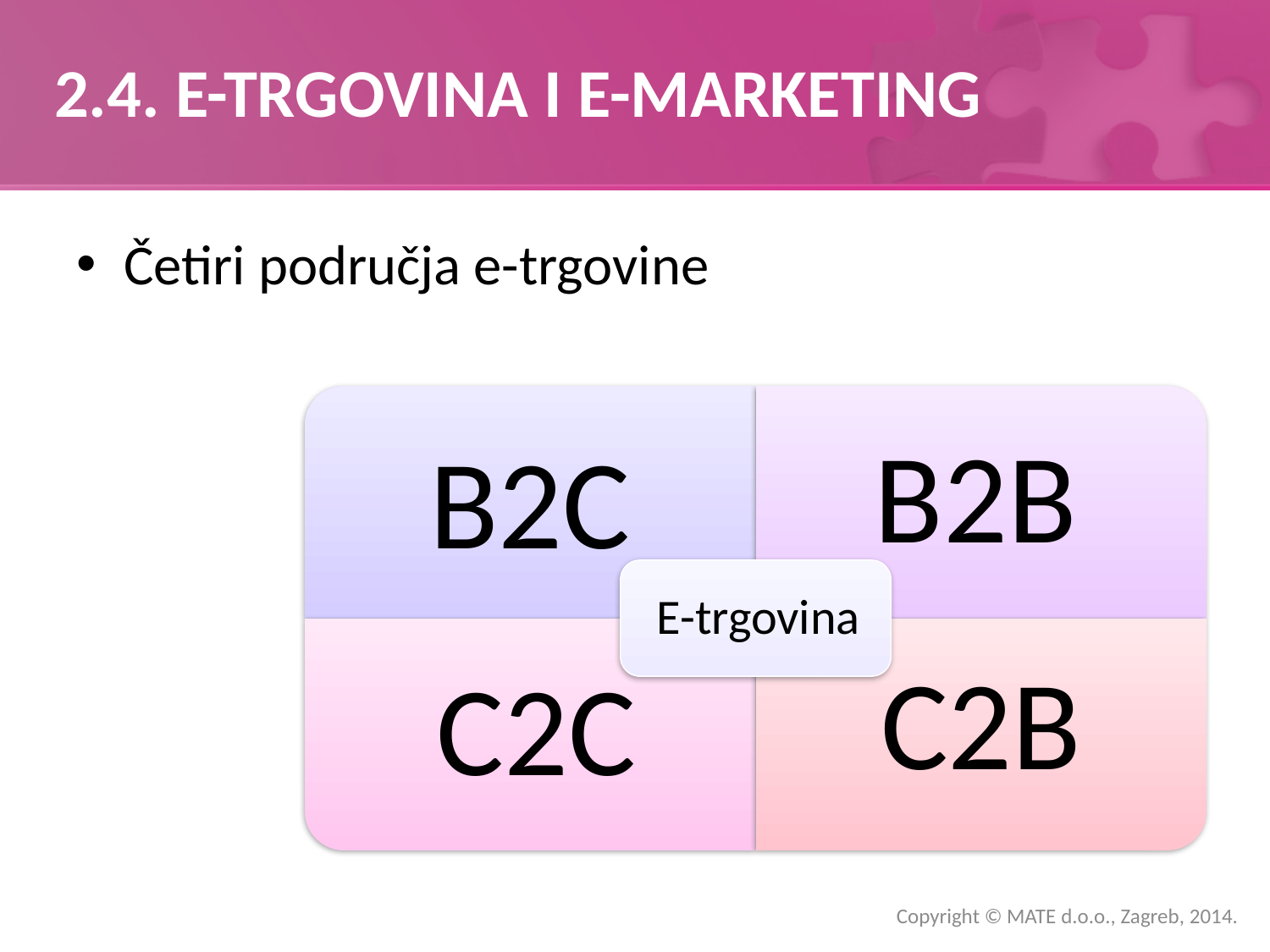

# 2.4. E-TRGOVINA I E-MARKETING
Četiri područja e-trgovine

B2C
B2B
C2C
C2B
E-trgovina
Copyright © MATE d.o.o., Zagreb, 2014.